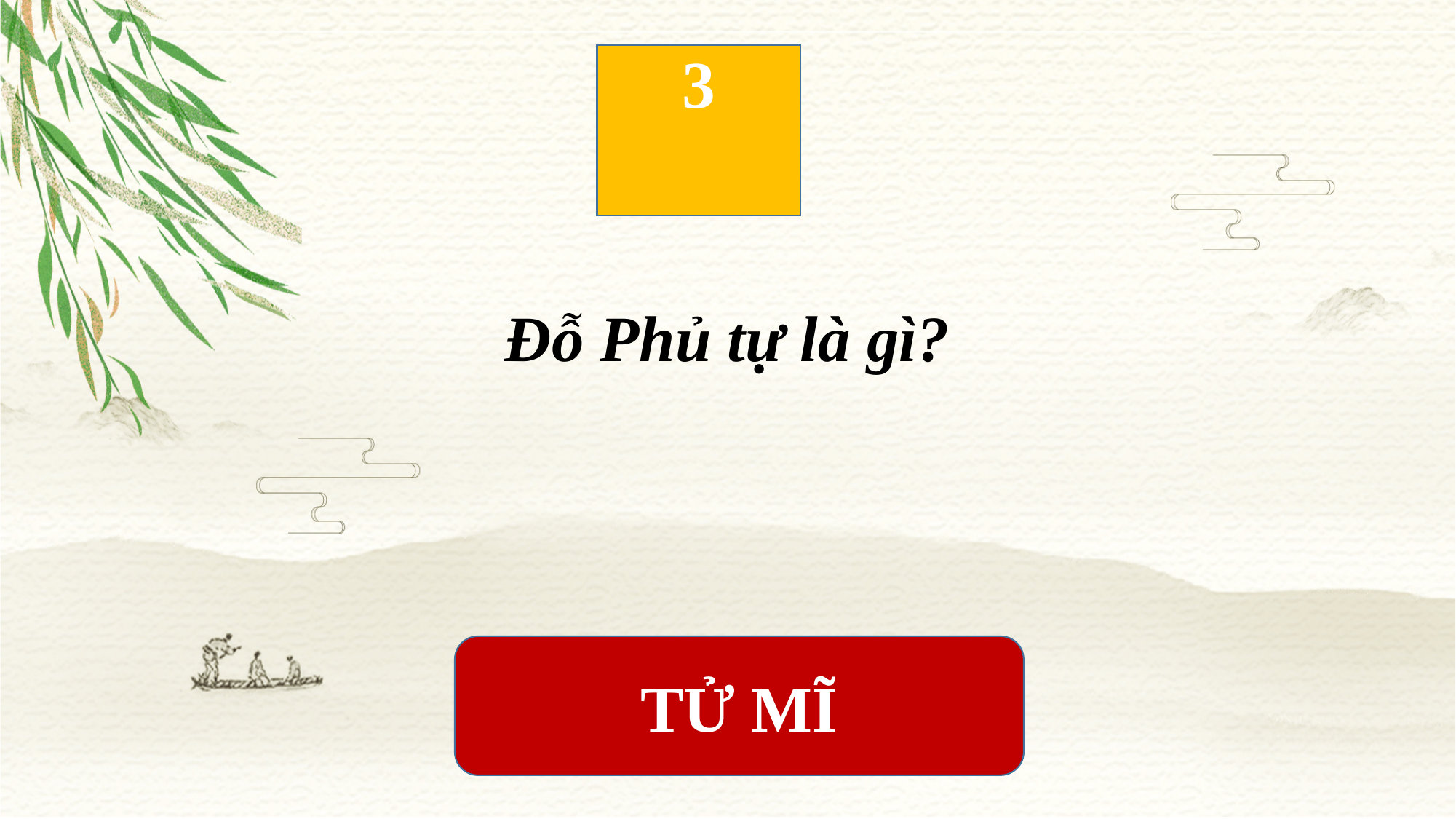

# 3
Đỗ Phủ tự là gì?
TỬ MĨ